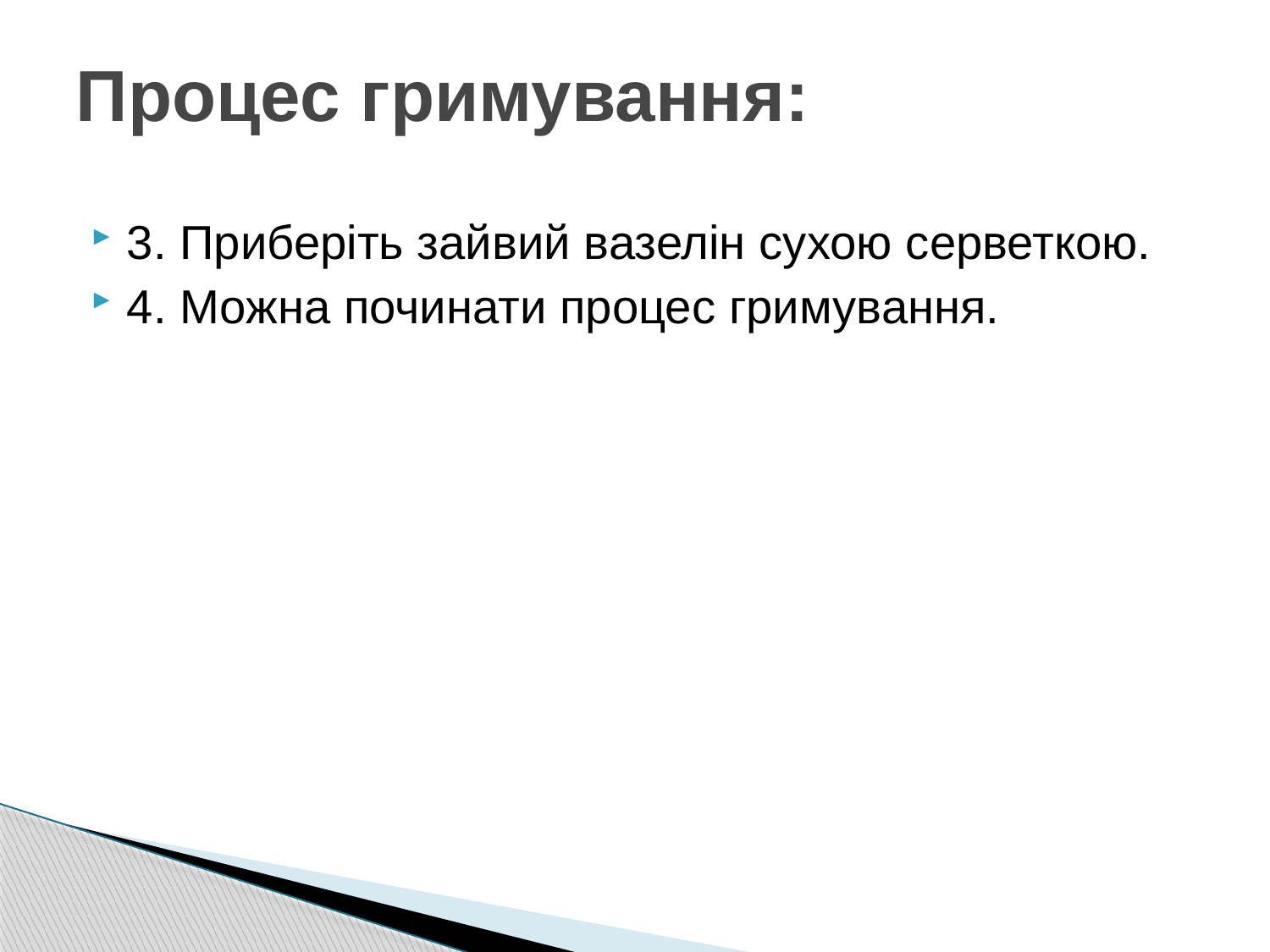

# Процес гримування:
3. Приберіть зайвий вазелін сухою серветкою.
4. Можна починати процес гримування.